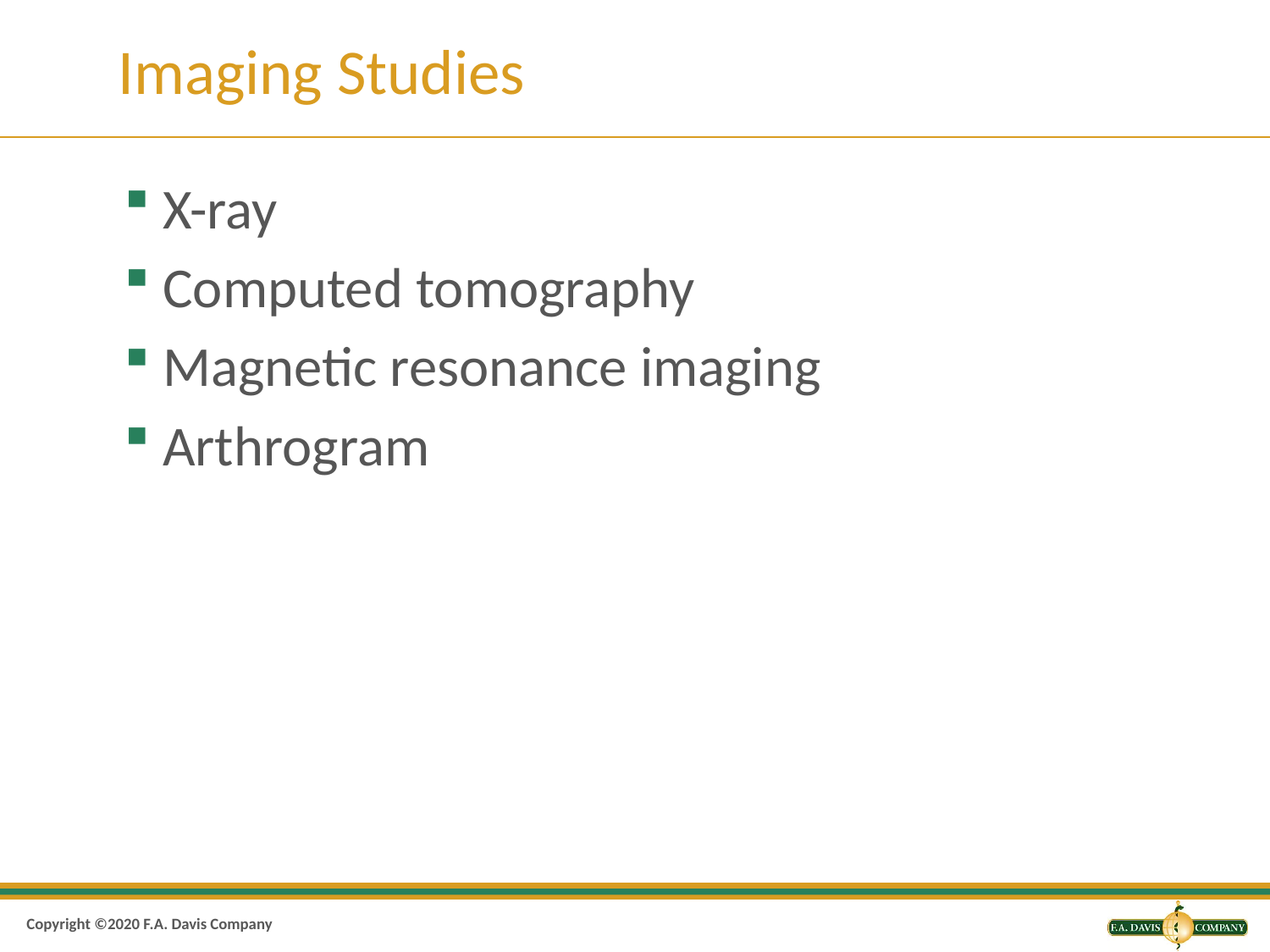

# Imaging Studies
X-ray
Computed tomography
Magnetic resonance imaging
Arthrogram